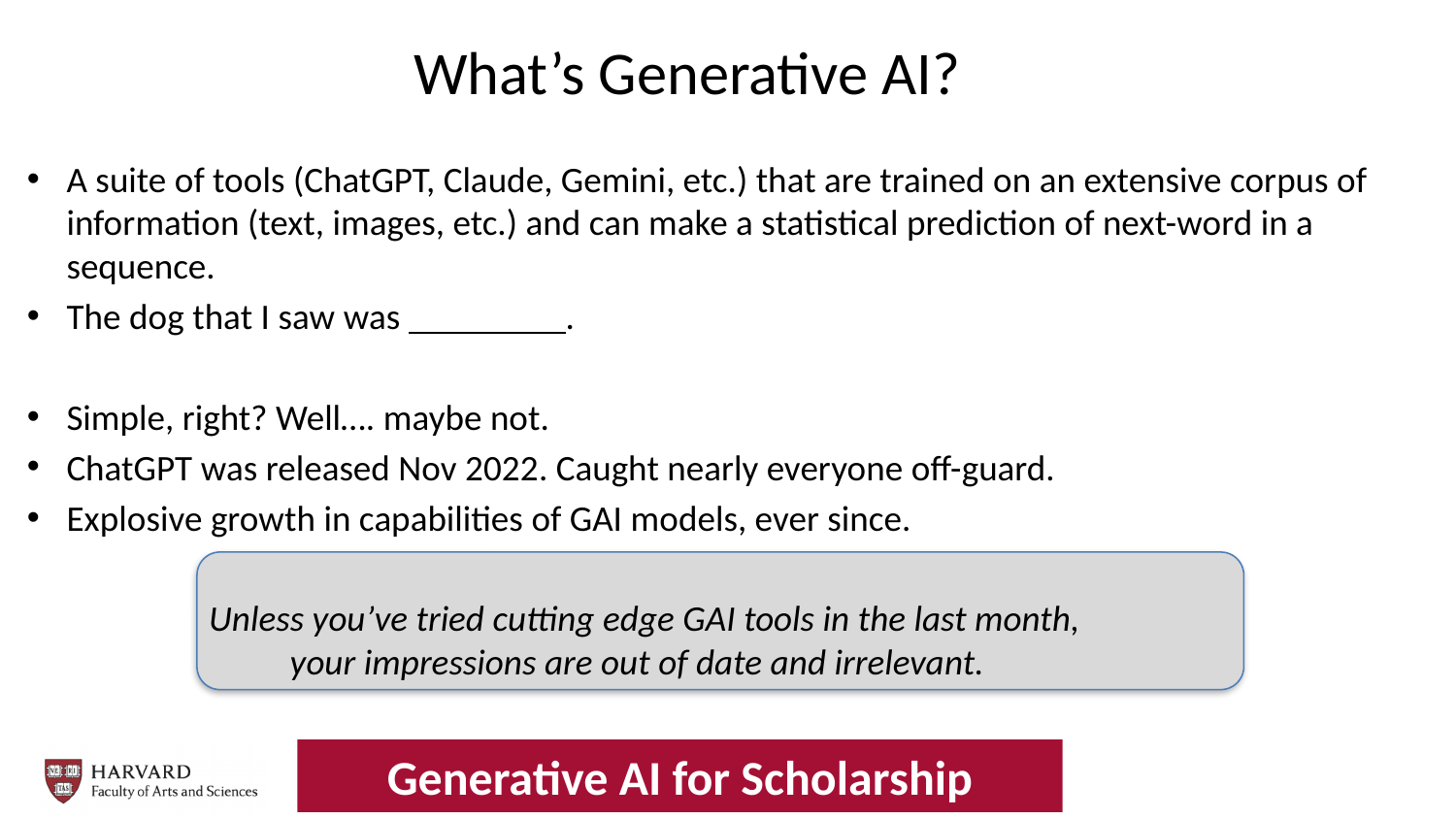

# What’s Generative AI?
A suite of tools (ChatGPT, Claude, Gemini, etc.) that are trained on an extensive corpus of information (text, images, etc.) and can make a statistical prediction of next-word in a sequence.
The dog that I saw was                    .

Simple, right? Well…. maybe not.
ChatGPT was released Nov 2022. Caught nearly everyone off-guard.
Explosive growth in capabilities of GAI models, ever since.

                      Unless you’ve tried cutting edge GAI tools in the last month,
                                your impressions are out of date and irrelevant.